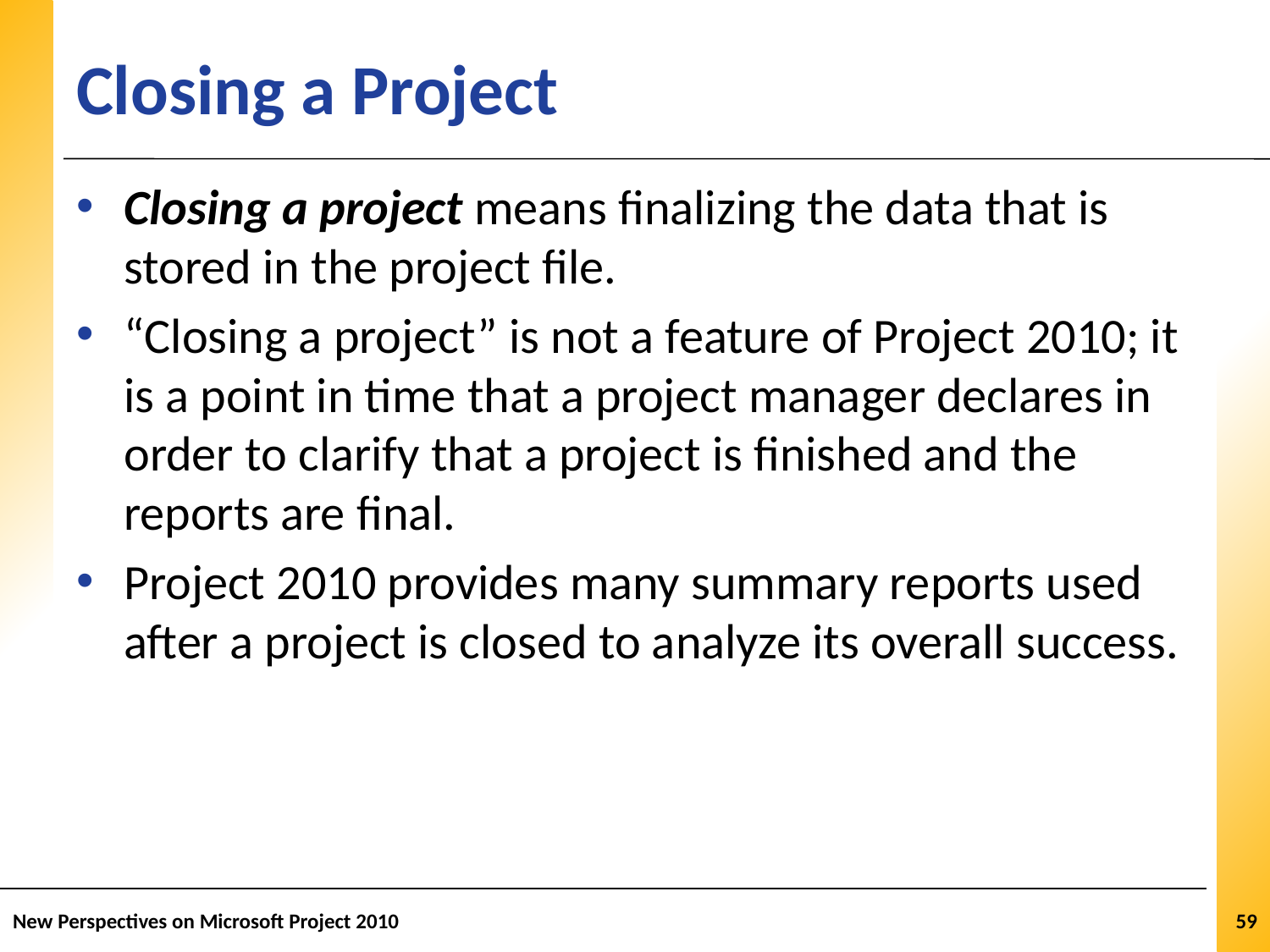

# Closing a Project
Closing a project means finalizing the data that is stored in the project file.
“Closing a project” is not a feature of Project 2010; it is a point in time that a project manager declares in order to clarify that a project is finished and the reports are final.
Project 2010 provides many summary reports used after a project is closed to analyze its overall success.
New Perspectives on Microsoft Project 2010
59